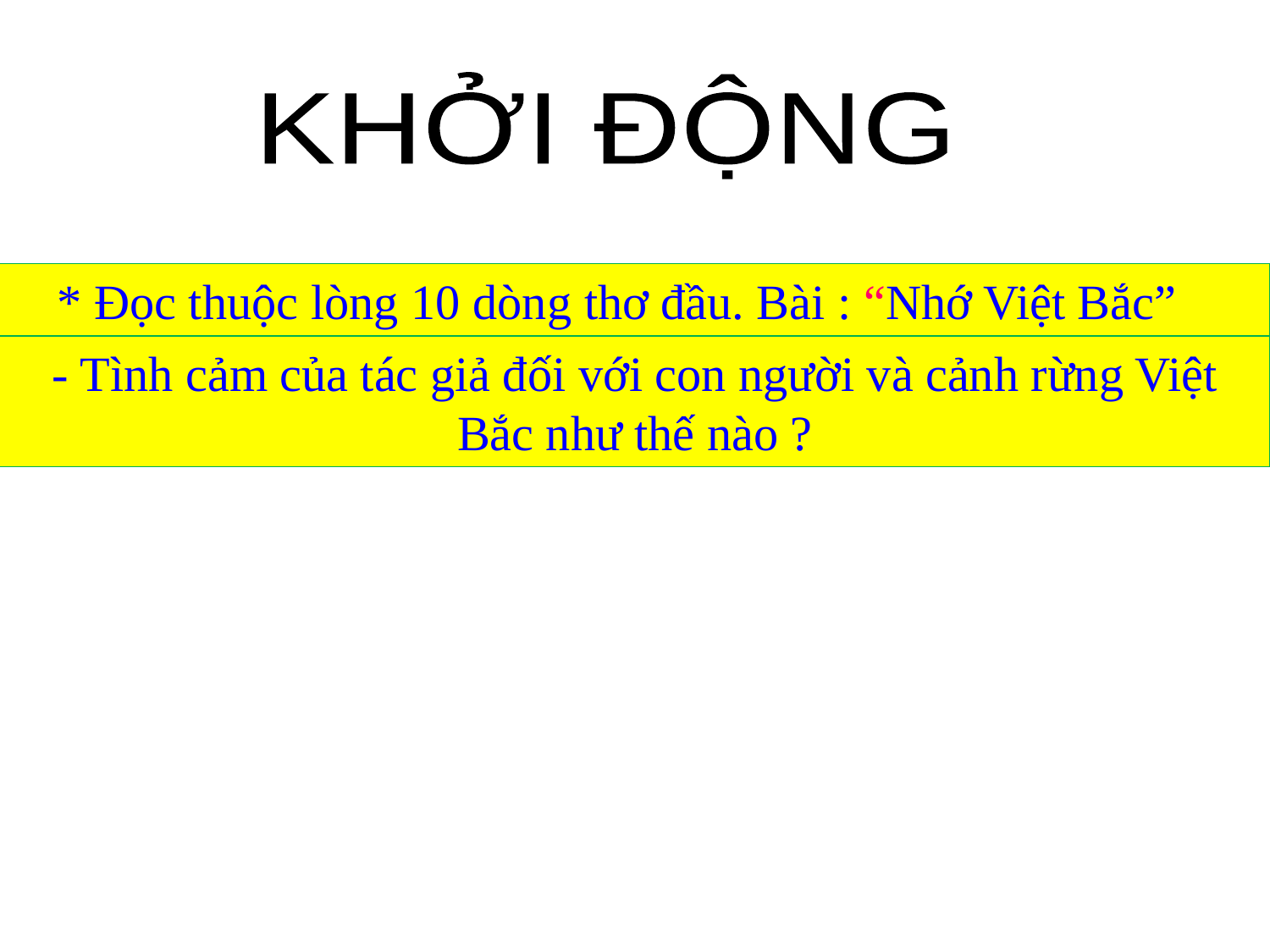

KHỞI ĐỘNG
* Đọc thuộc lòng 10 dòng thơ đầu. Bài : “Nhớ Việt Bắc”
- Tình cảm của tác giả đối với con người và cảnh rừng Việt Bắc như thế nào ?